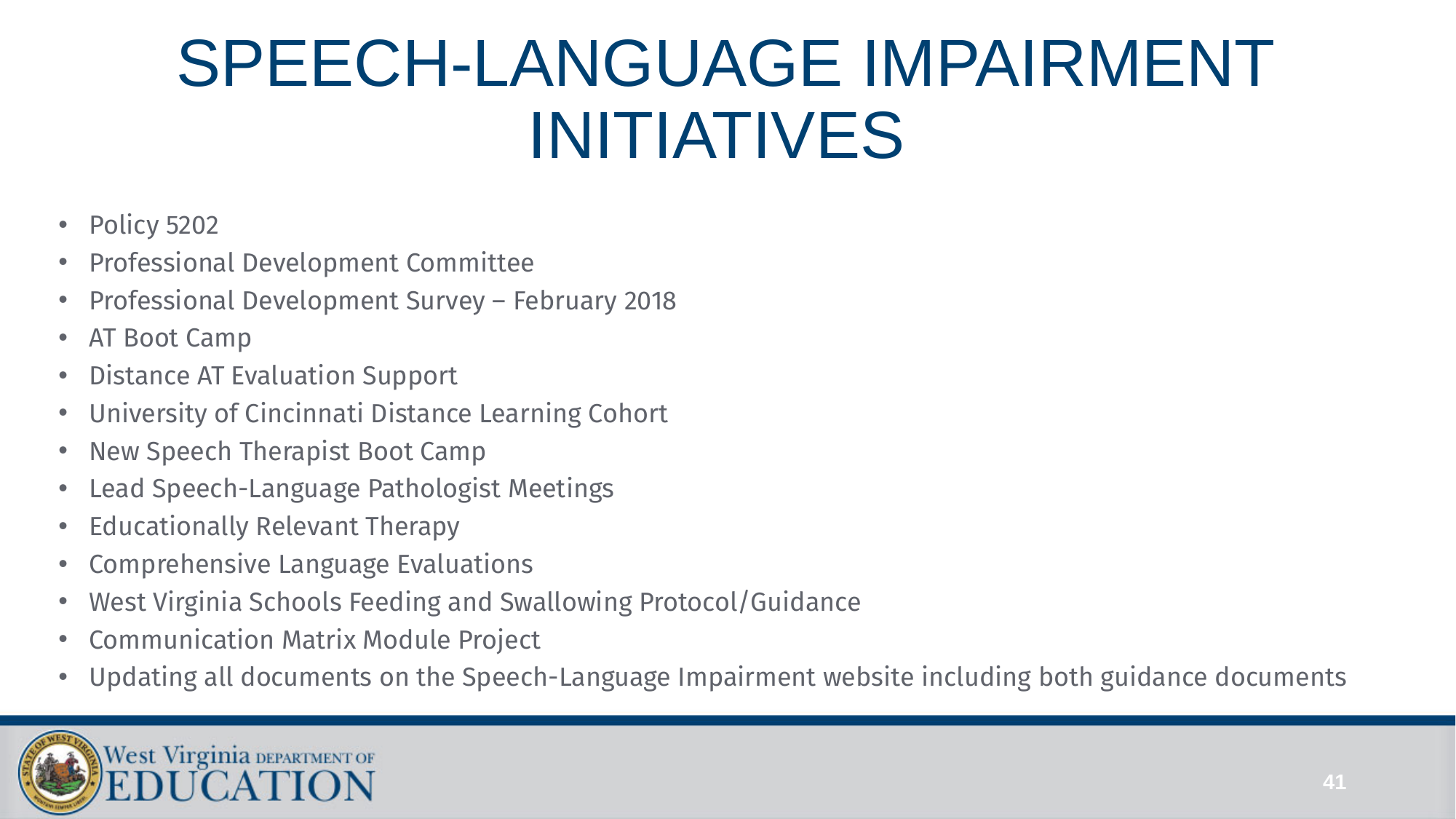

# SPEECH-LANGUAGE IMPAIRMENT INITIATIVES
Policy 5202
Professional Development Committee
Professional Development Survey – February 2018
AT Boot Camp
Distance AT Evaluation Support
University of Cincinnati Distance Learning Cohort
New Speech Therapist Boot Camp
Lead Speech-Language Pathologist Meetings
Educationally Relevant Therapy
Comprehensive Language Evaluations
West Virginia Schools Feeding and Swallowing Protocol/Guidance
Communication Matrix Module Project
Updating all documents on the Speech-Language Impairment website including both guidance documents

41